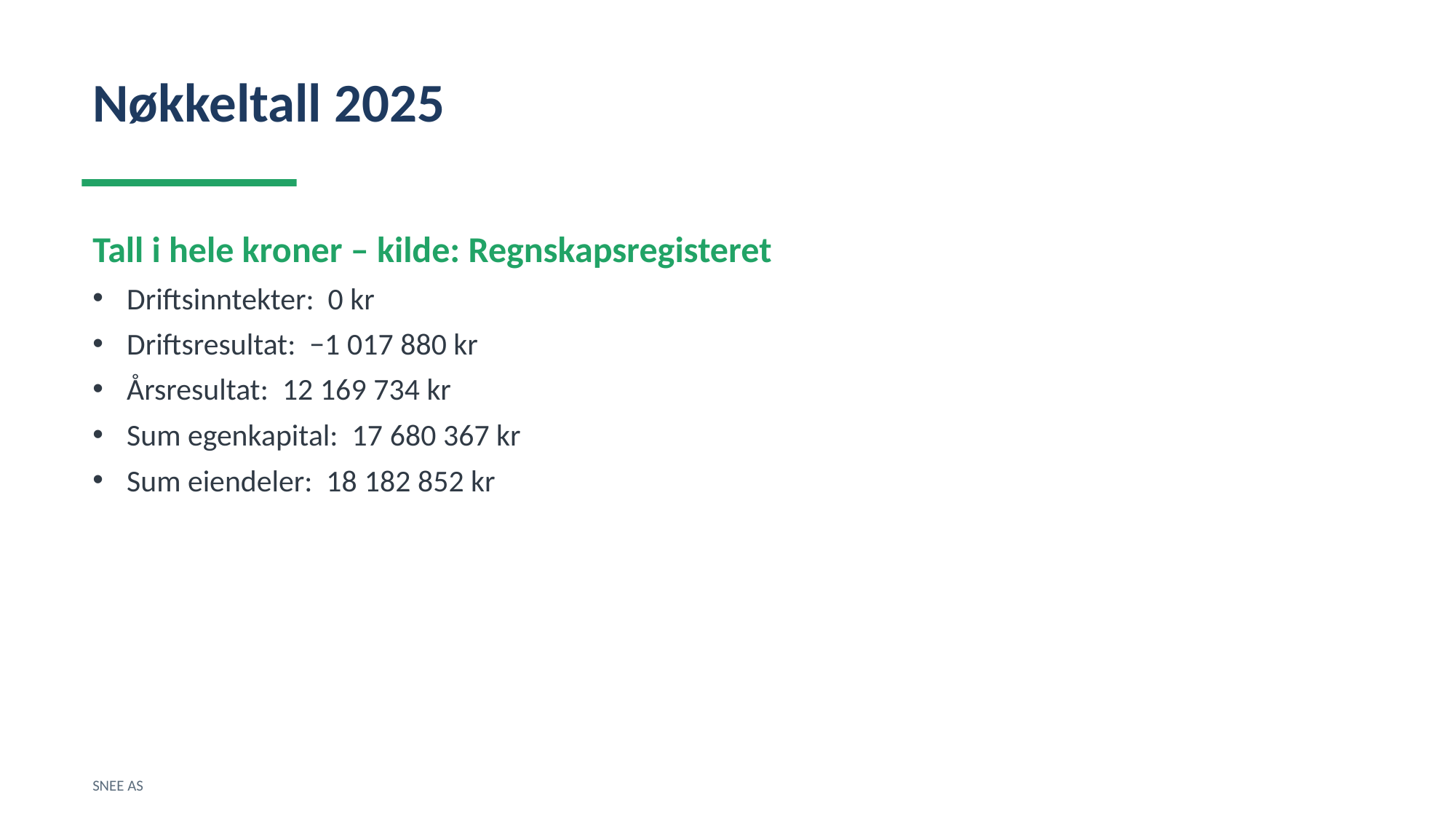

Nøkkeltall 2025

Tall i hele kroner – kilde: Regnskapsregisteret
Driftsinntekter:  0 kr
Driftsresultat:  −1 017 880 kr
Årsresultat:  12 169 734 kr
Sum egenkapital:  17 680 367 kr
Sum eiendeler:  18 182 852 kr
SNEE AS